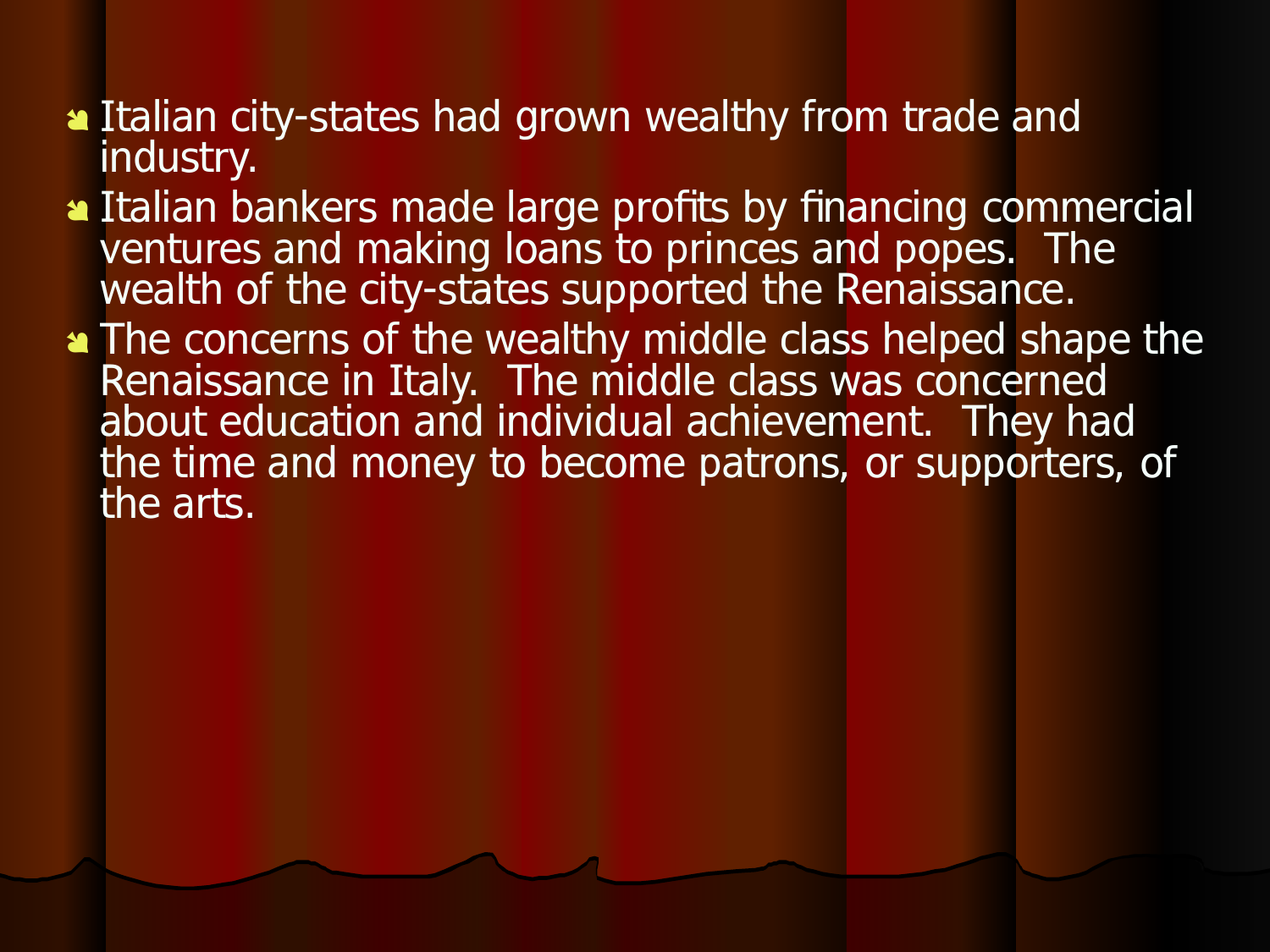

Italian city-states had grown wealthy from trade and industry.
Italian bankers made large profits by financing commercial ventures and making loans to princes and popes.  The wealth of the city-states supported the Renaissance.
The concerns of the wealthy middle class helped shape the Renaissance in Italy.  The middle class was concerned about education and individual achievement.  They had the time and money to become patrons, or supporters, of the arts.